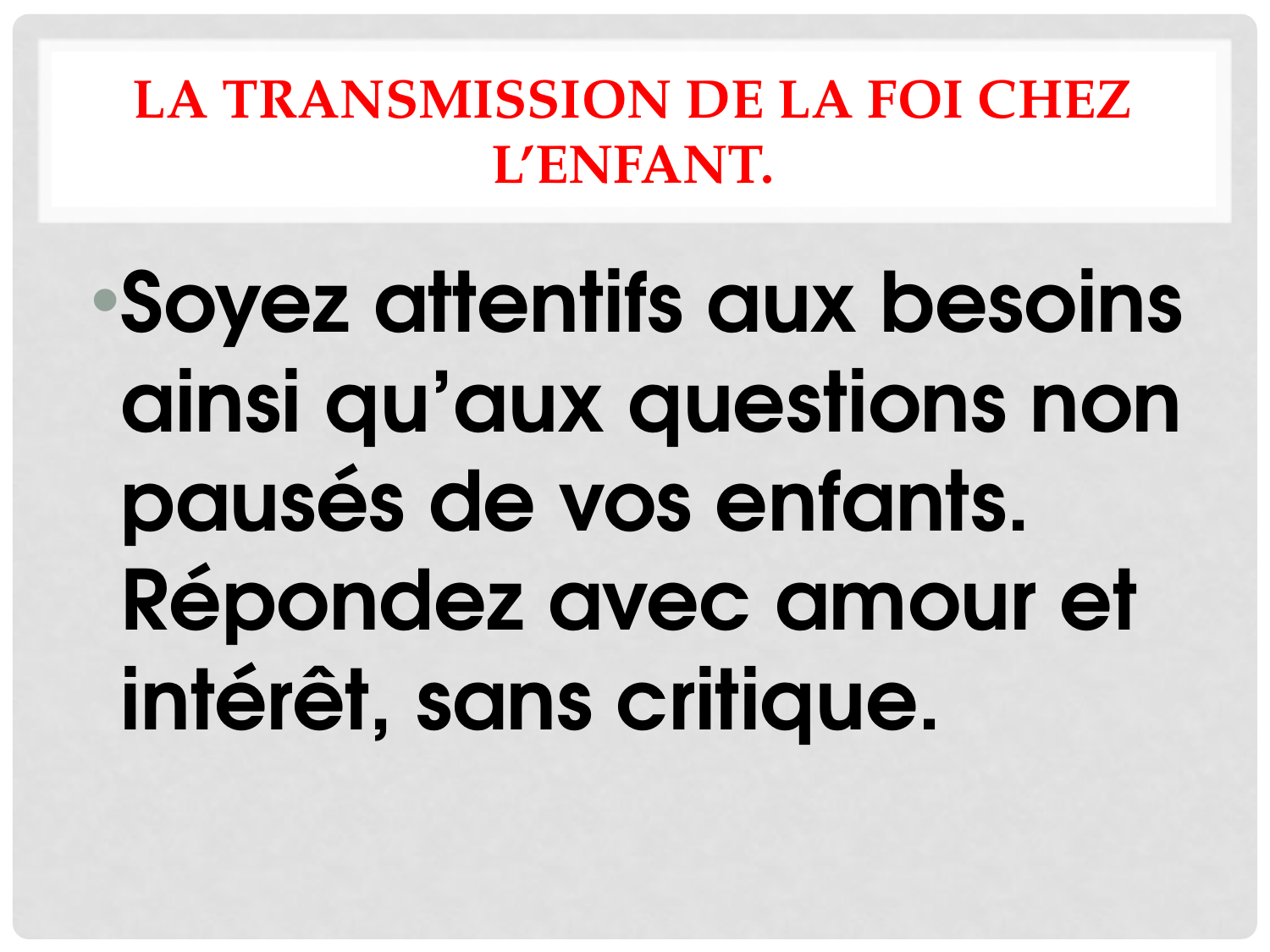

# La transmission de la foi chez l’enfant.
Soyez attentifs aux besoins ainsi qu’aux questions non pausés de vos enfants. Répondez avec amour et intérêt, sans critique.